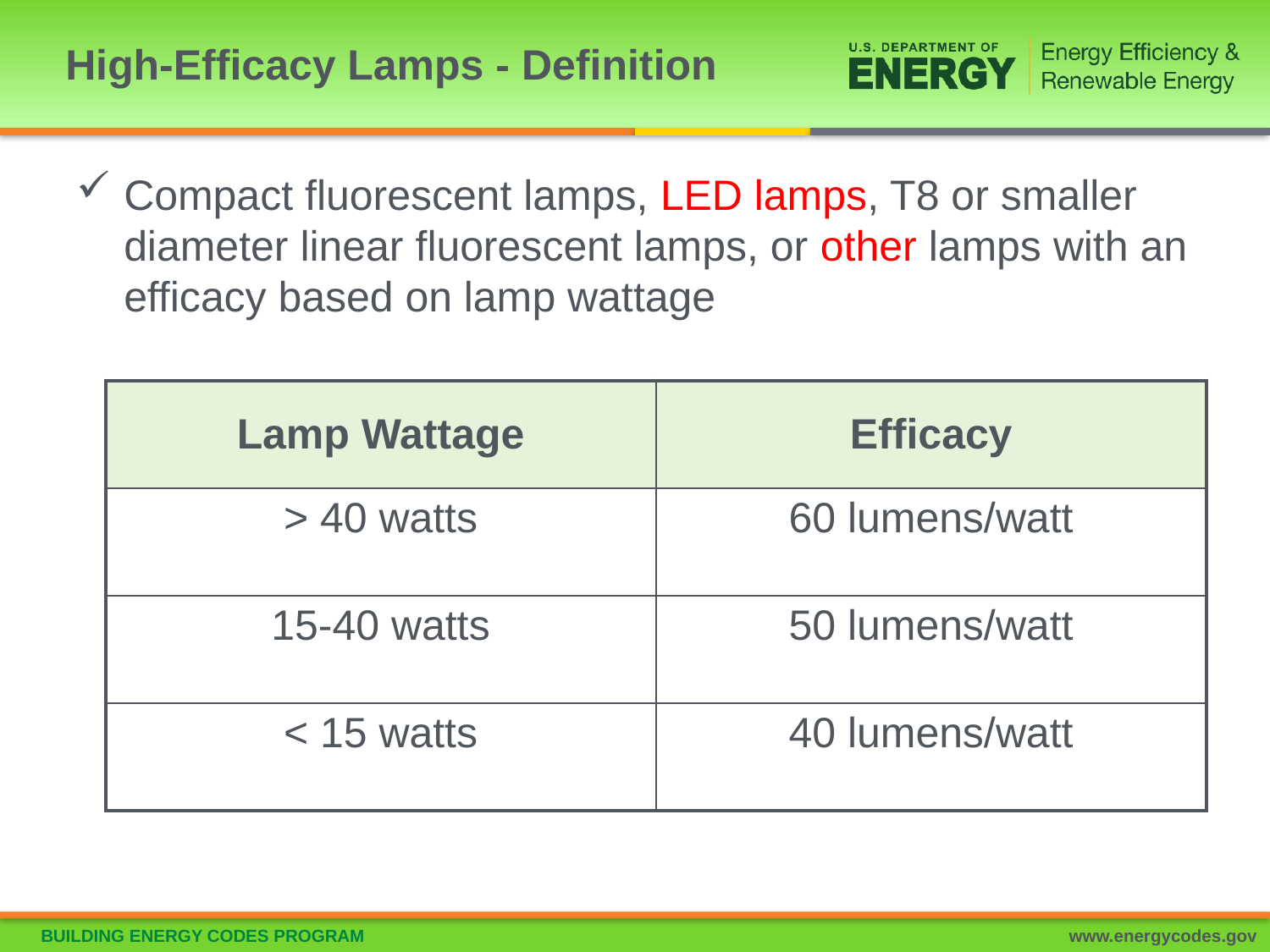

# High-Efficacy Lamps - Definition
Compact fluorescent lamps, LED lamps, T8 or smaller diameter linear fluorescent lamps, or other lamps with an efficacy based on lamp wattage
| Lamp Wattage | Efficacy |
| --- | --- |
| > 40 watts | 60 lumens/watt |
| 15-40 watts | 50 lumens/watt |
| < 15 watts | 40 lumens/watt |